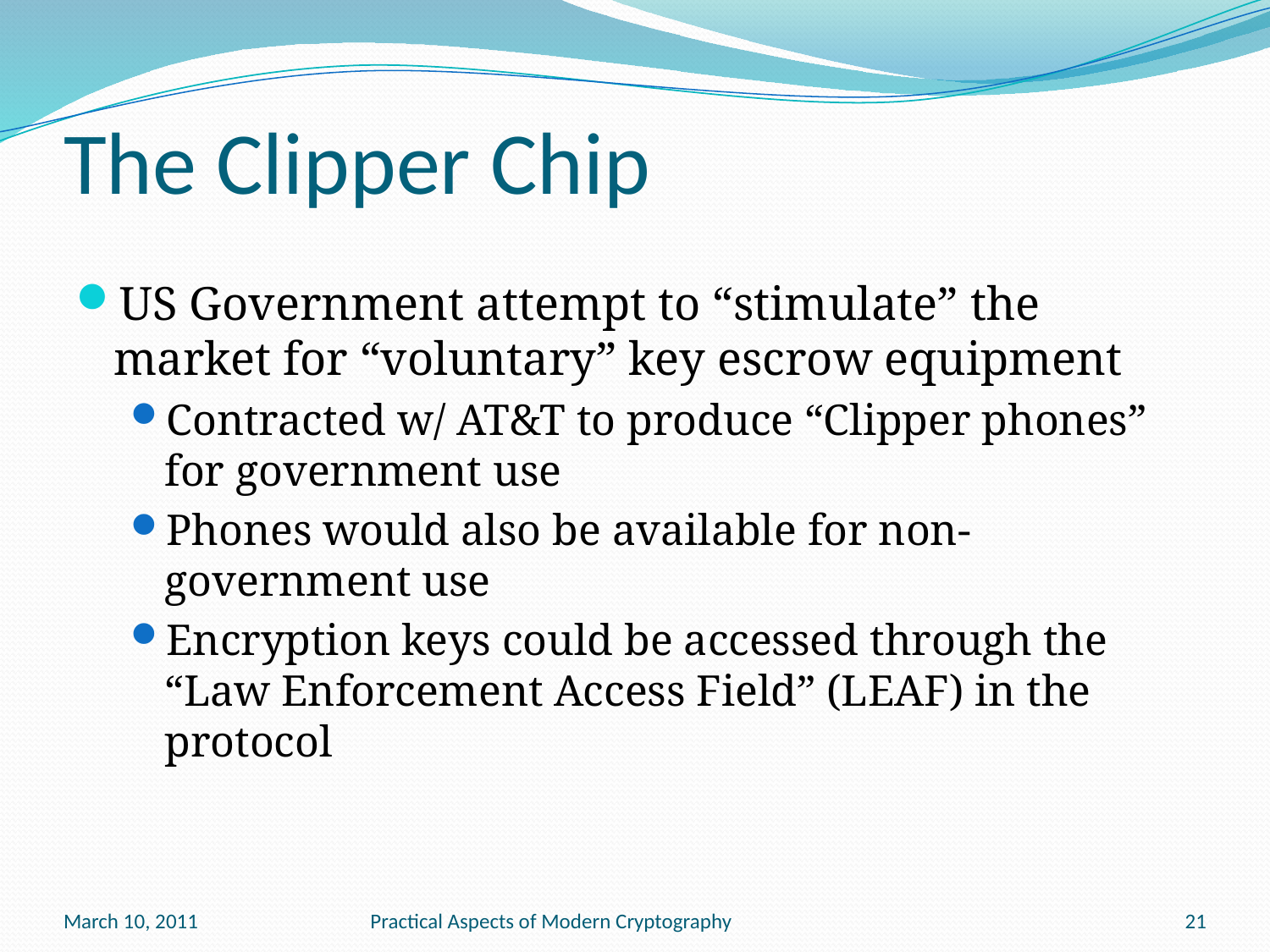

# The Clipper Chip
US Government attempt to “stimulate” the market for “voluntary” key escrow equipment
Contracted w/ AT&T to produce “Clipper phones” for government use
Phones would also be available for non-government use
Encryption keys could be accessed through the “Law Enforcement Access Field” (LEAF) in the protocol
March 10, 2011
Practical Aspects of Modern Cryptography
21